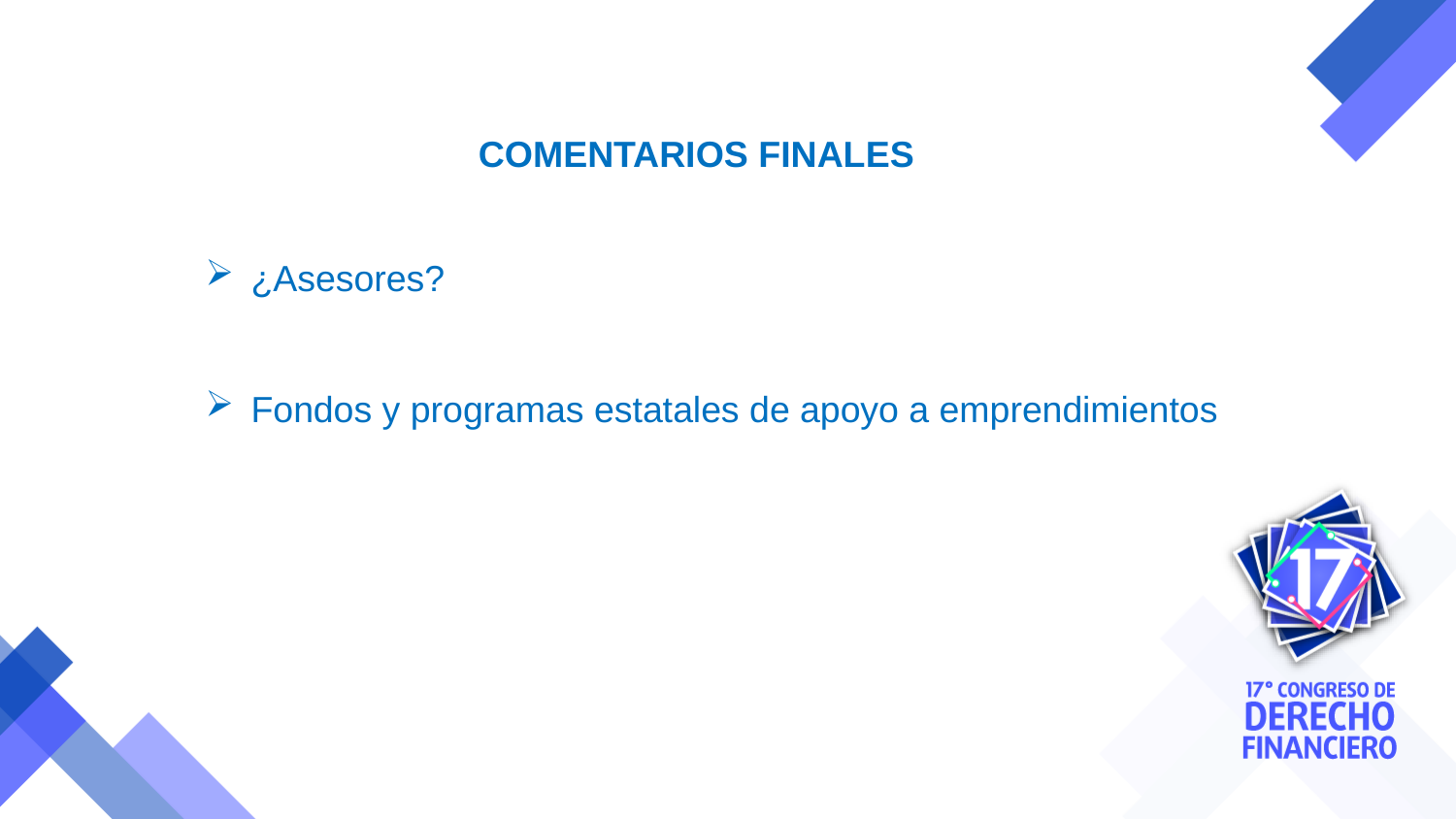

COMENTARIOS FINALES
¿Asesores?

Fondos y programas estatales de apoyo a emprendimientos